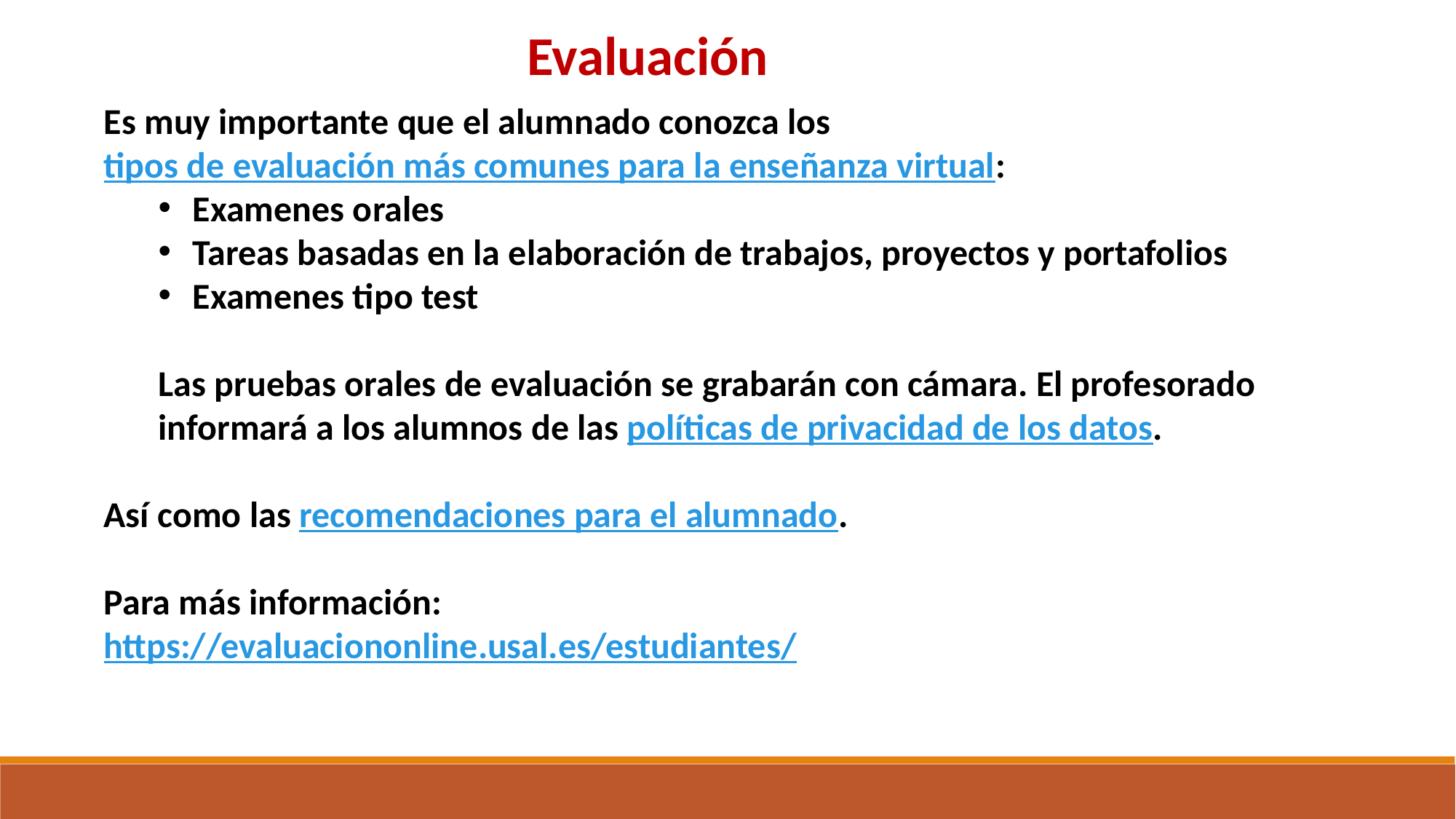

Evaluación
Es muy importante que el alumnado conozca los tipos de evaluación más comunes para la enseñanza virtual:
Examenes orales
Tareas basadas en la elaboración de trabajos, proyectos y portafolios
Examenes tipo test

Las pruebas orales de evaluación se grabarán con cámara. El profesorado informará a los alumnos de las políticas de privacidad de los datos.

Así como las recomendaciones para el alumnado.

Para más información:
https://evaluaciononline.usal.es/estudiantes/